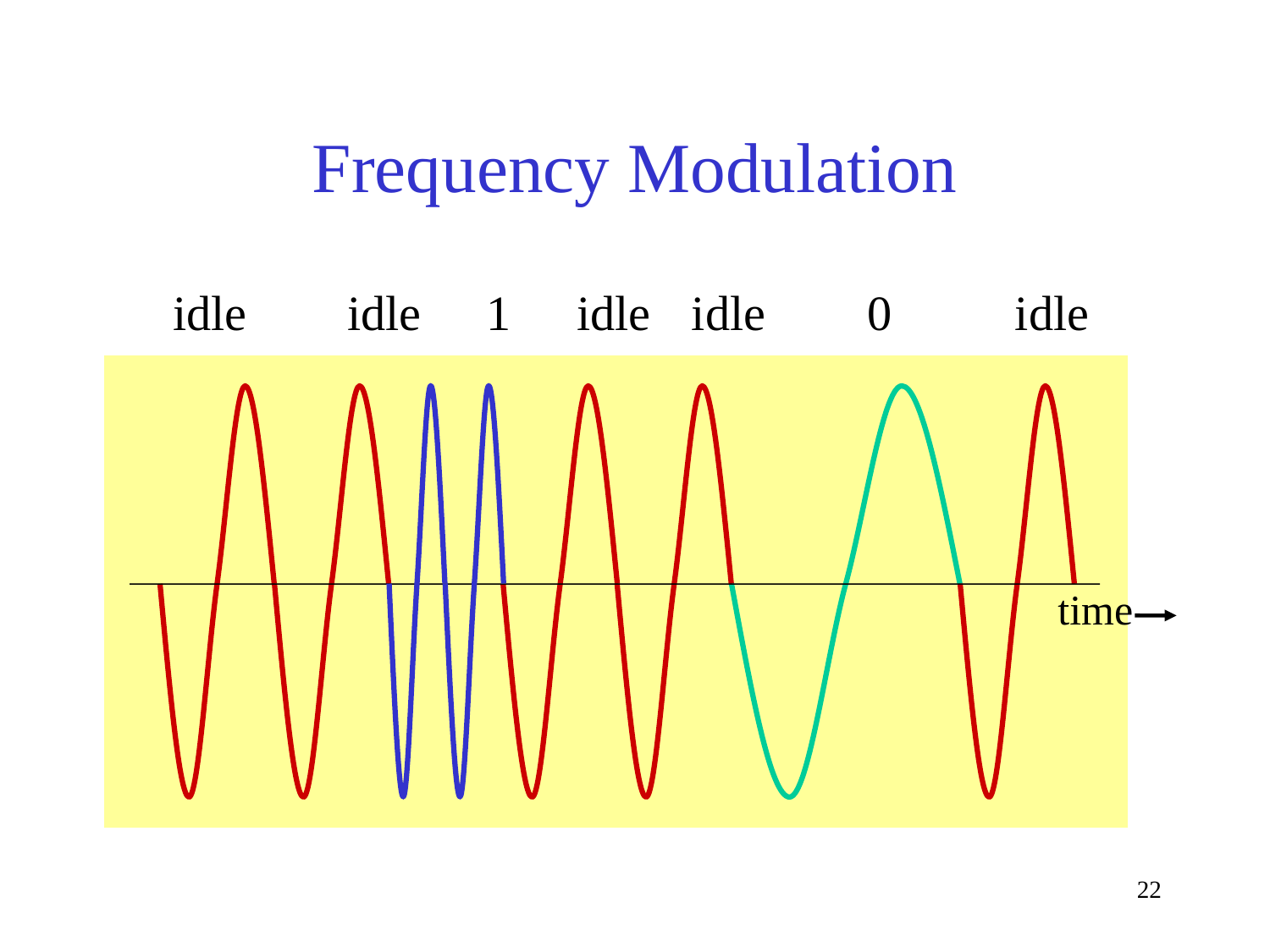

# Frequency Modulation
   idle	   idle	    1	 idle	idle	    0          idle

time

22